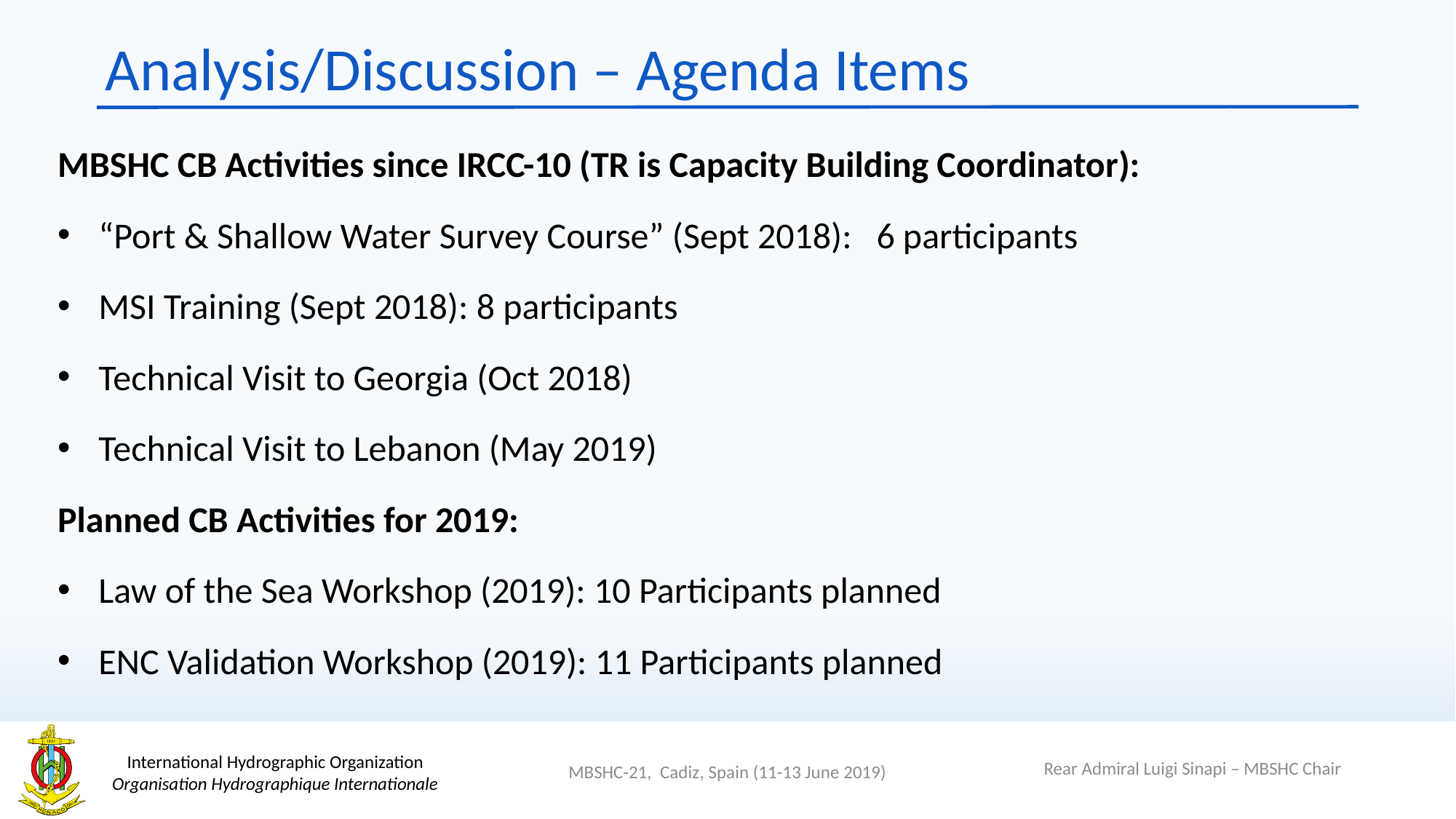

# Analysis/Discussion – Agenda Items
MBSHC CB Activities since IRCC-10 (TR is Capacity Building Coordinator):
“Port & Shallow Water Survey Course” (Sept 2018):   6 participants
MSI Training (Sept 2018): 8 participants
Technical Visit to Georgia (Oct 2018)
Technical Visit to Lebanon (May 2019)
Planned CB Activities for 2019:
Law of the Sea Workshop (2019): 10 Participants planned
ENC Validation Workshop (2019): 11 Participants planned
Rear Admiral Luigi Sinapi – MBSHC Chair
MBSHC-21,  Cadiz, Spain (11-13 June 2019)